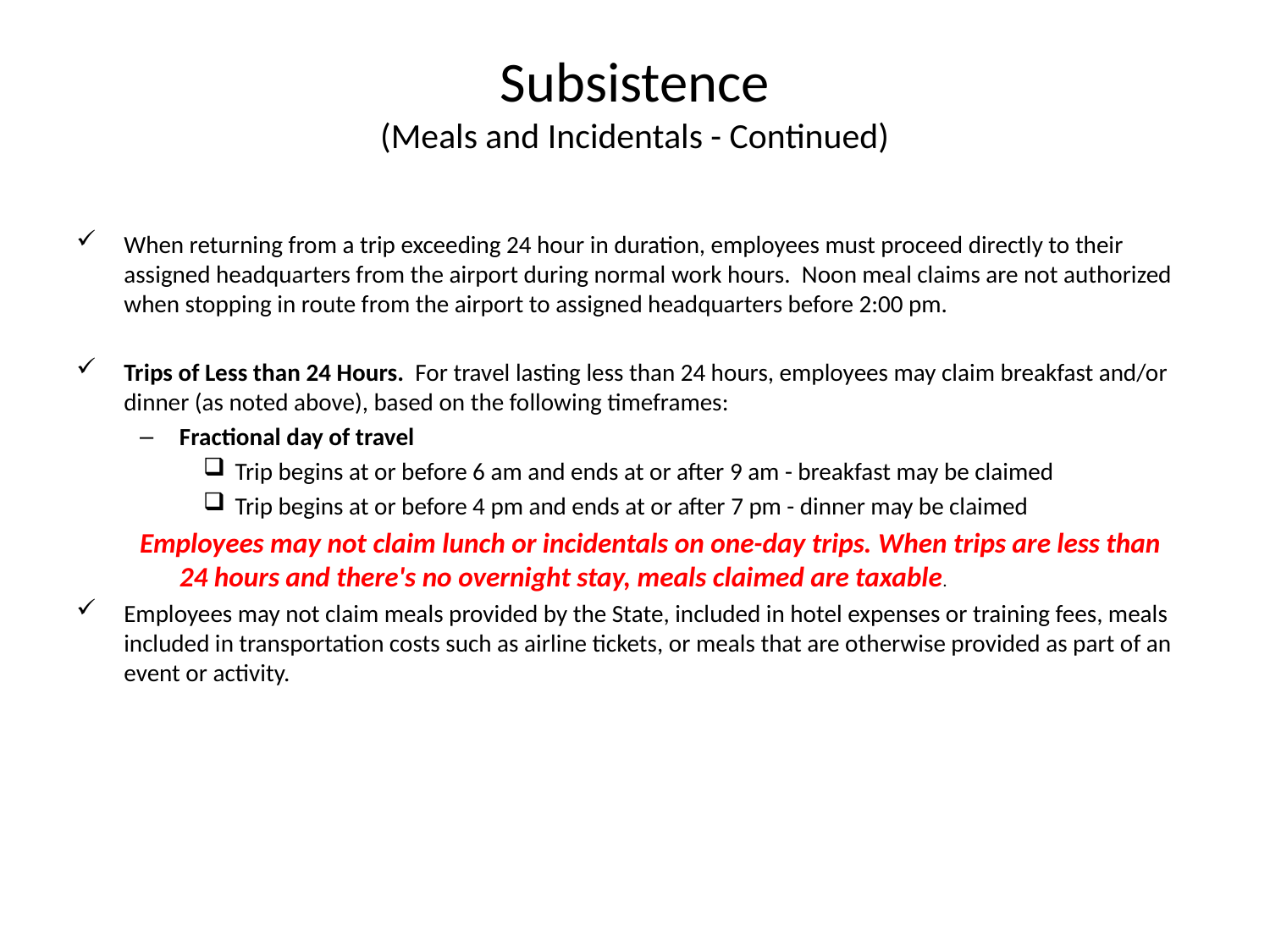

# Subsistence (Meals and Incidentals - Continued)
When returning from a trip exceeding 24 hour in duration, employees must proceed directly to their assigned headquarters from the airport during normal work hours.  Noon meal claims are not authorized when stopping in route from the airport to assigned headquarters before 2:00 pm.

Trips of Less than 24 Hours.  For travel lasting less than 24 hours, employees may claim breakfast and/or dinner (as noted above), based on the following timeframes:
Fractional day of travel
Trip begins at or before 6 am and ends at or after 9 am - breakfast may be claimed
Trip begins at or before 4 pm and ends at or after 7 pm - dinner may be claimed
Employees may not claim lunch or incidentals on one-day trips. When trips are less than 24 hours and there's no overnight stay, meals claimed are taxable.
Employees may not claim meals provided by the State, included in hotel expenses or training fees, meals included in transportation costs such as airline tickets, or meals that are otherwise provided as part of an event or activity.